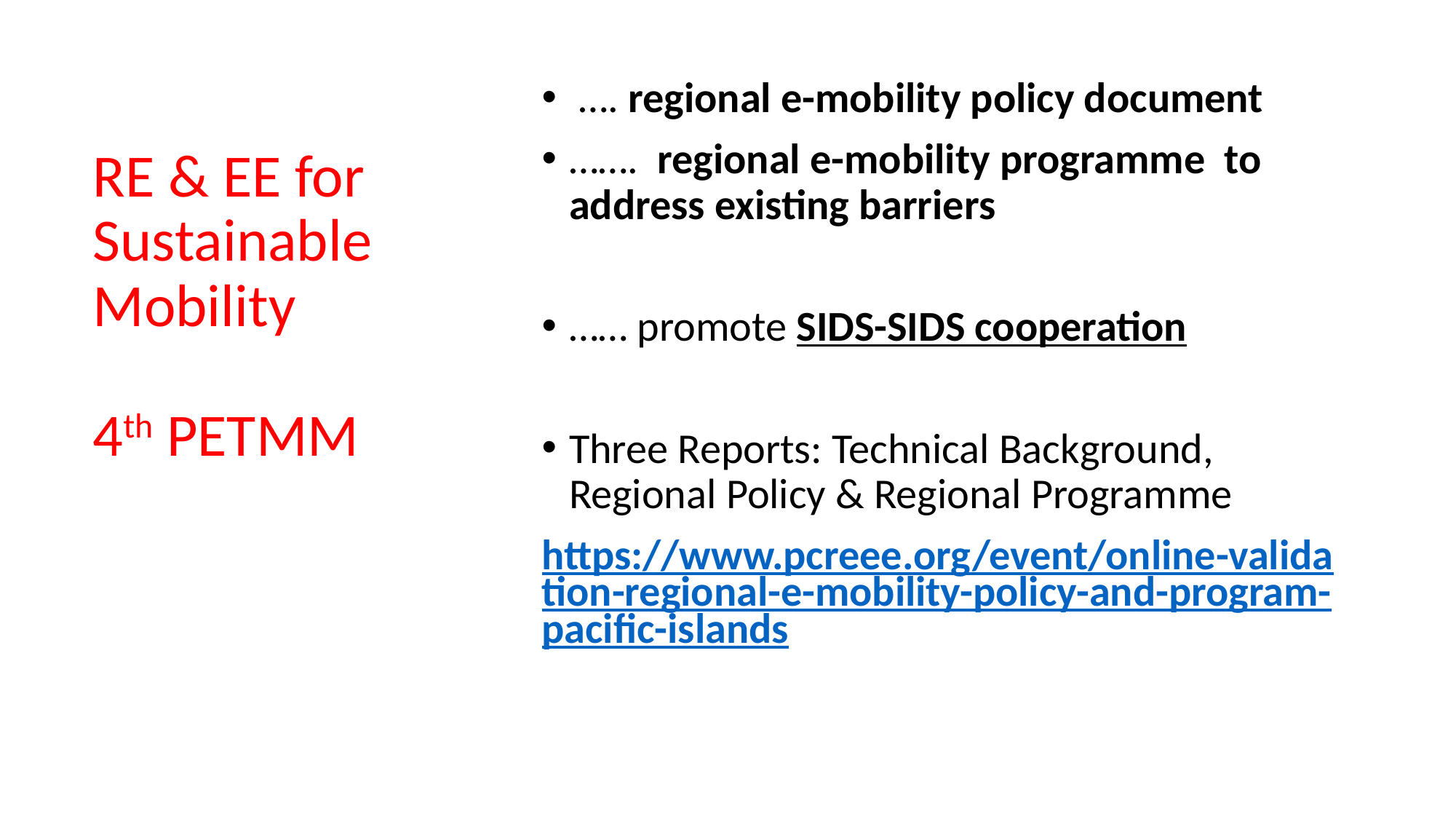

…. regional e-mobility policy document
…….  regional e-mobility programme  to address existing barriers

…… promote SIDS-SIDS cooperation

Three Reports: Technical Background, Regional Policy & Regional Programme
https://www.pcreee.org/event/online-validation-regional-e-mobility-policy-and-program-pacific-islands

# RE & EE for Sustainable Mobility 4th PETMM 4th PETMM Direction